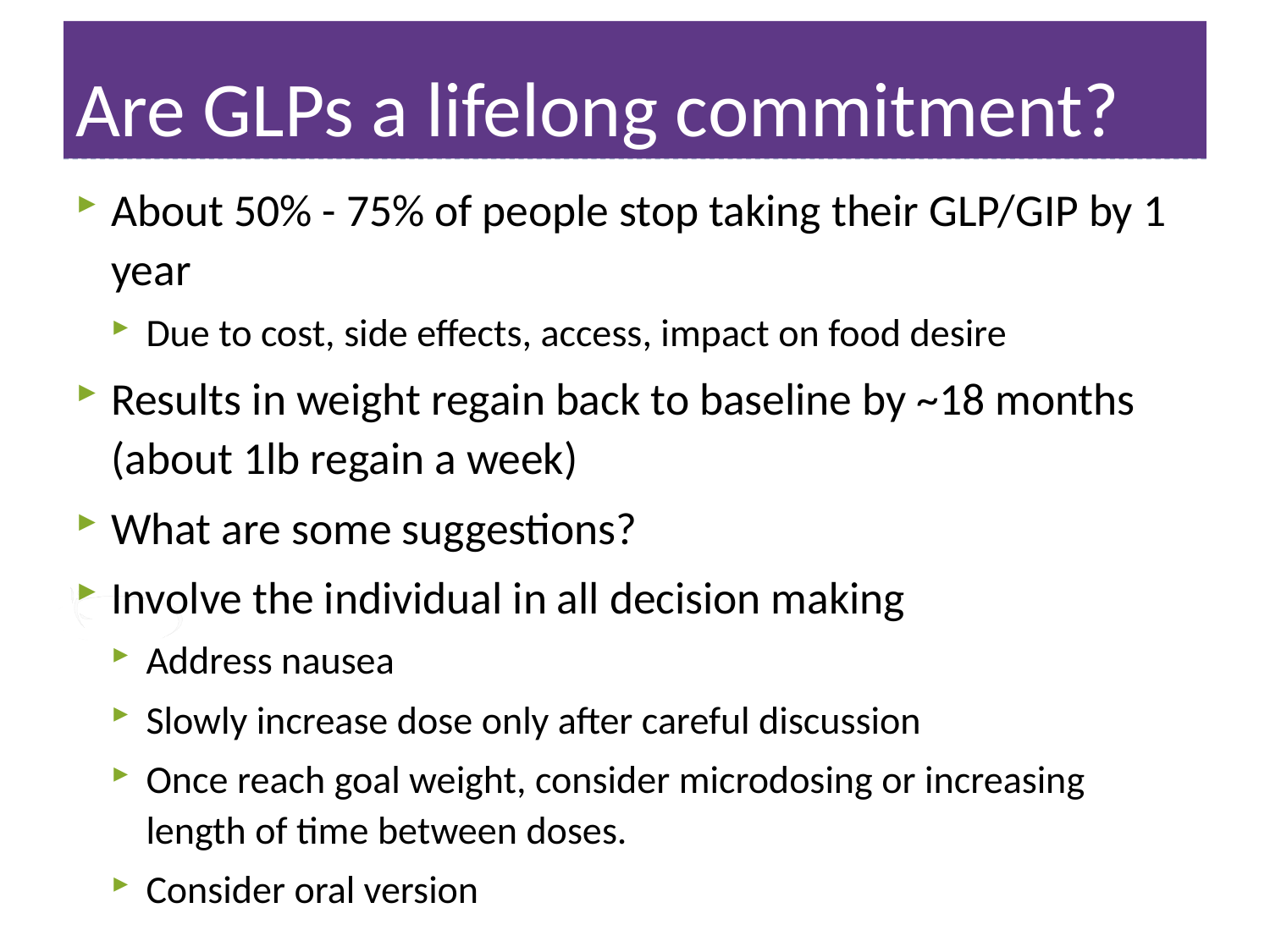

# Are GLPs a lifelong commitment?
About 50% - 75% of people stop taking their GLP/GIP by 1 year
Due to cost, side effects, access, impact on food desire
Results in weight regain back to baseline by ~18 months (about 1lb regain a week)
What are some suggestions?
Involve the individual in all decision making
Address nausea
Slowly increase dose only after careful discussion
Once reach goal weight, consider microdosing or increasing length of time between doses.
Consider oral version